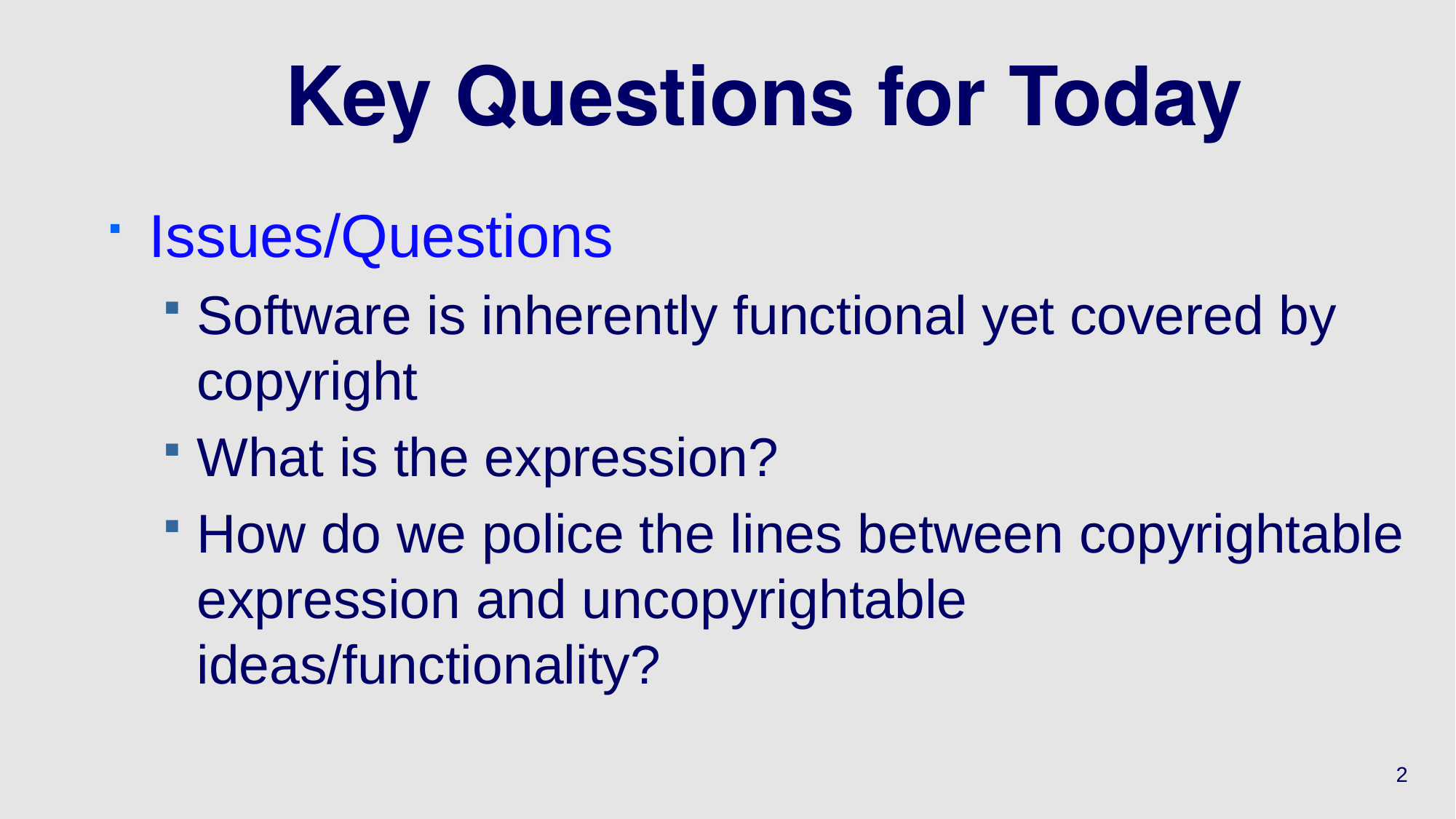

# Key Questions for Today
Issues/Questions
Software is inherently functional yet covered by copyright
What is the expression?
How do we police the lines between copyrightable expression and uncopyrightable ideas/functionality?
2